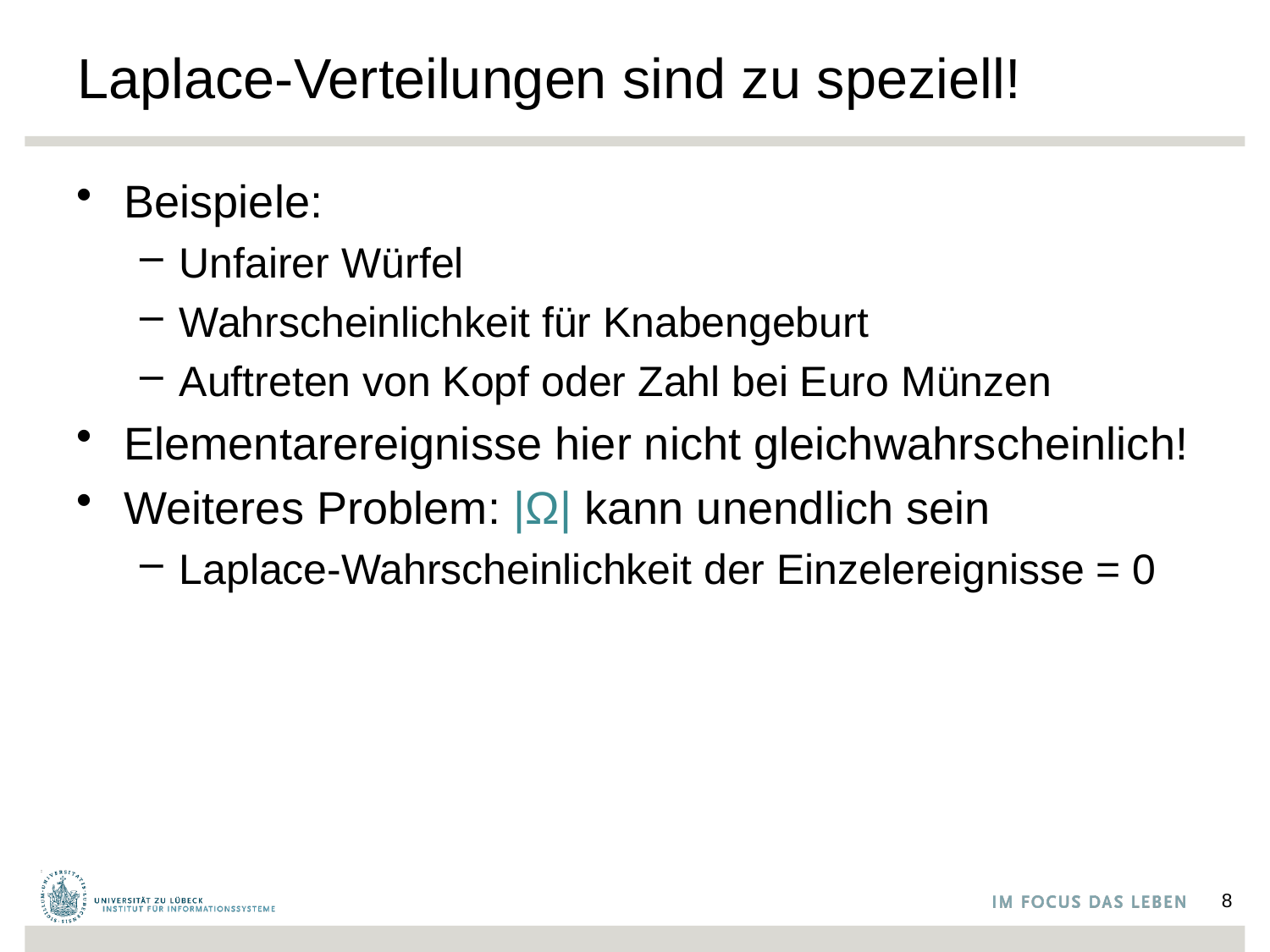

# Laplace-Verteilungen sind zu speziell!
Beispiele:
Unfairer Würfel
Wahrscheinlichkeit für Knabengeburt
Auftreten von Kopf oder Zahl bei Euro Münzen
Elementarereignisse hier nicht gleichwahrscheinlich!
Weiteres Problem: |Ω| kann unendlich sein
Laplace-Wahrscheinlichkeit der Einzelereignisse = 0

8